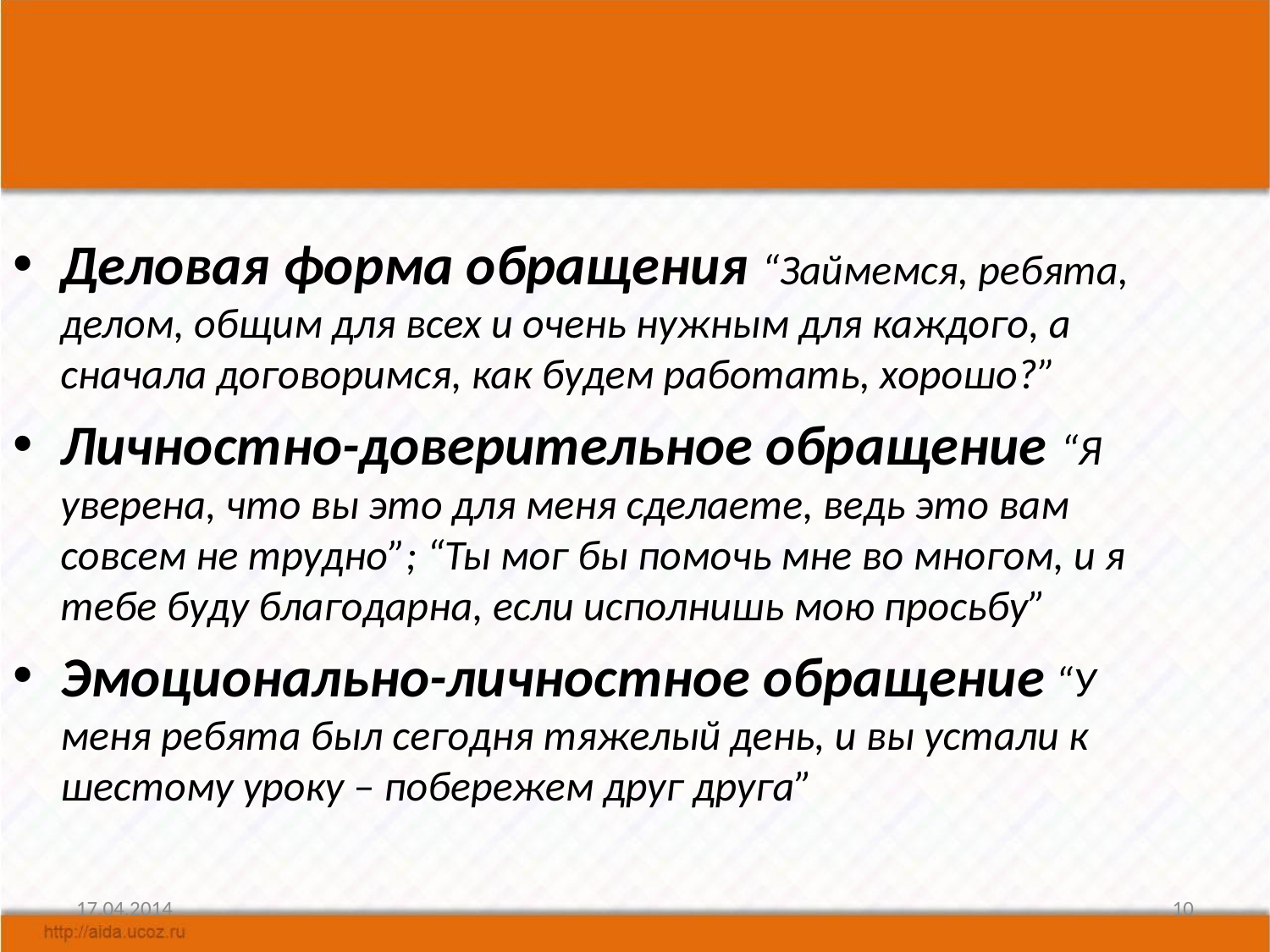

Деловая форма обращения “Займемся, ребята, делом, общим для всех и очень нужным для каждого, а сначала договоримся, как будем работать, хорошо?”
Личностно-доверительное обращение “Я уверена, что вы это для меня сделаете, ведь это вам совсем не трудно”; “Ты мог бы помочь мне во многом, и я тебе буду благодарна, если исполнишь мою просьбу”
Эмоционально-личностное обращение “У меня ребята был сегодня тяжелый день, и вы устали к шестому уроку – побережем друг друга”
17.04.2014
10